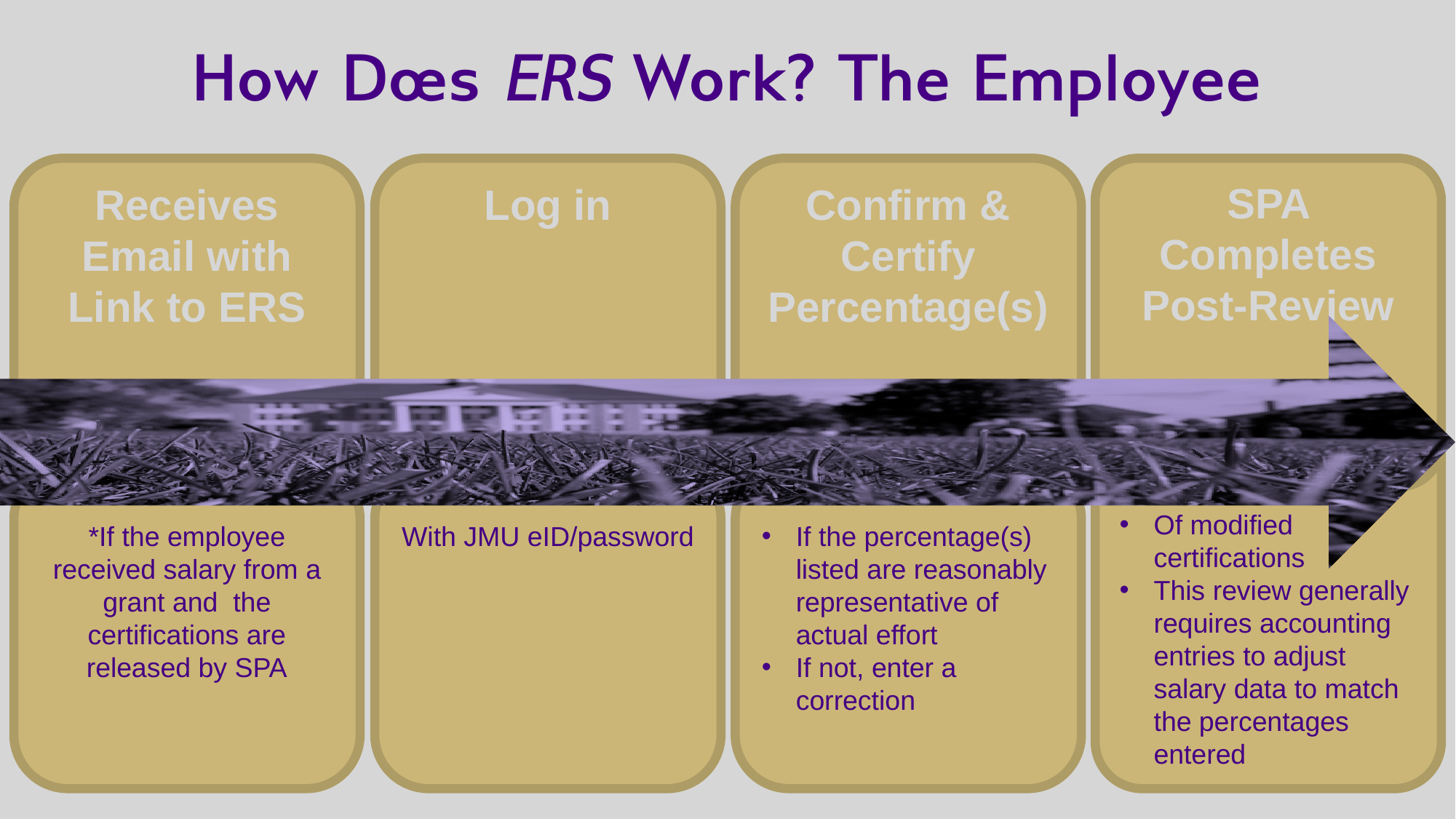

# How Does ERS Work? The Employee
SPA Completes Post-Review
Receives Email with Link to ERS
Log in
Confirm & Certify Percentage(s)
Of modified certifications
This review generally requires accounting entries to adjust salary data to match the percentages entered

*If the employee received salary from a grant and  the certifications are released by SPA

With JMU eID/password

If the percentage(s) listed are reasonably representative of actual effort
If not, enter a correction